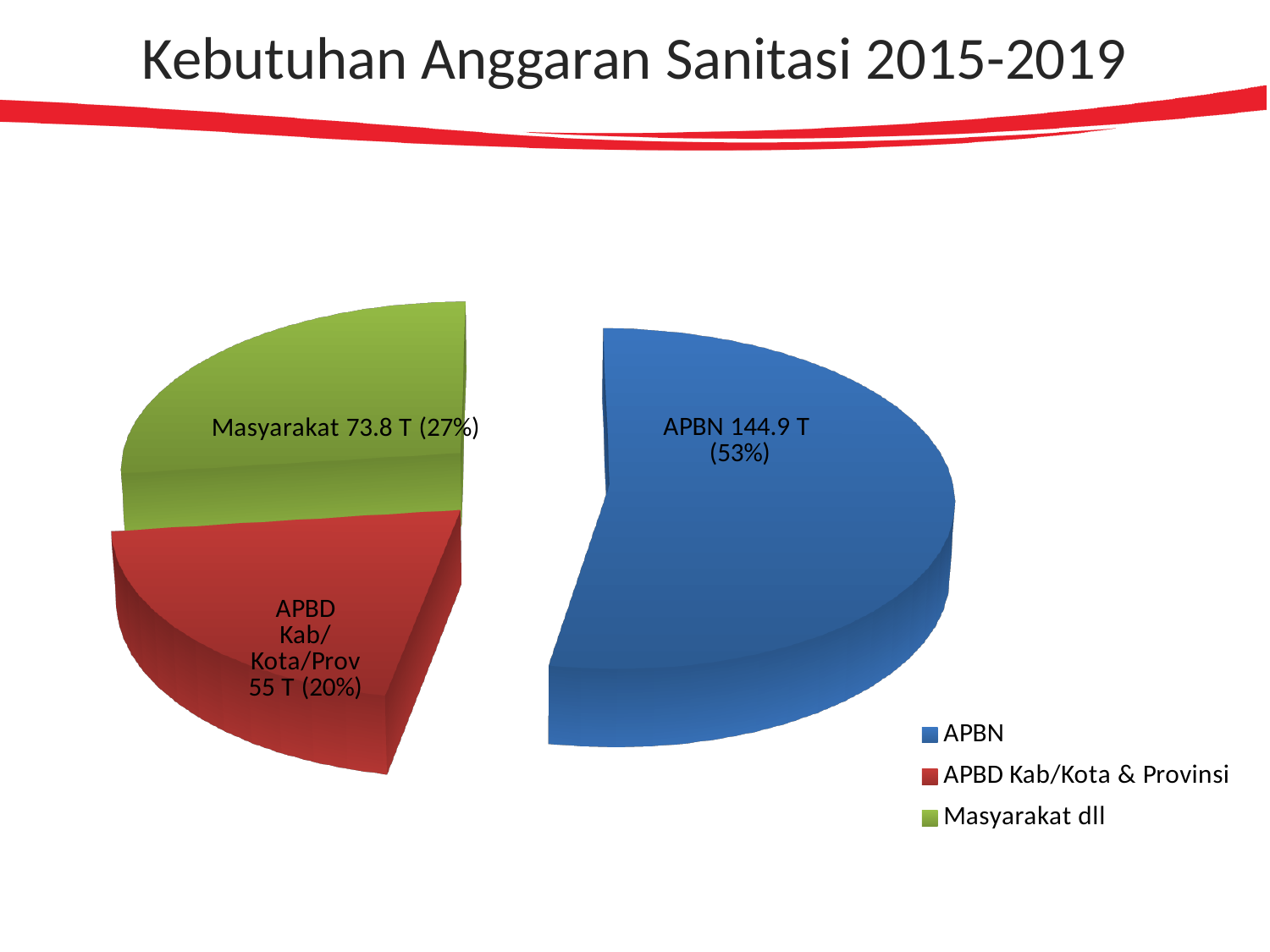

# Kebutuhan Anggaran Sanitasi 2015-2019

[unsupported chart]